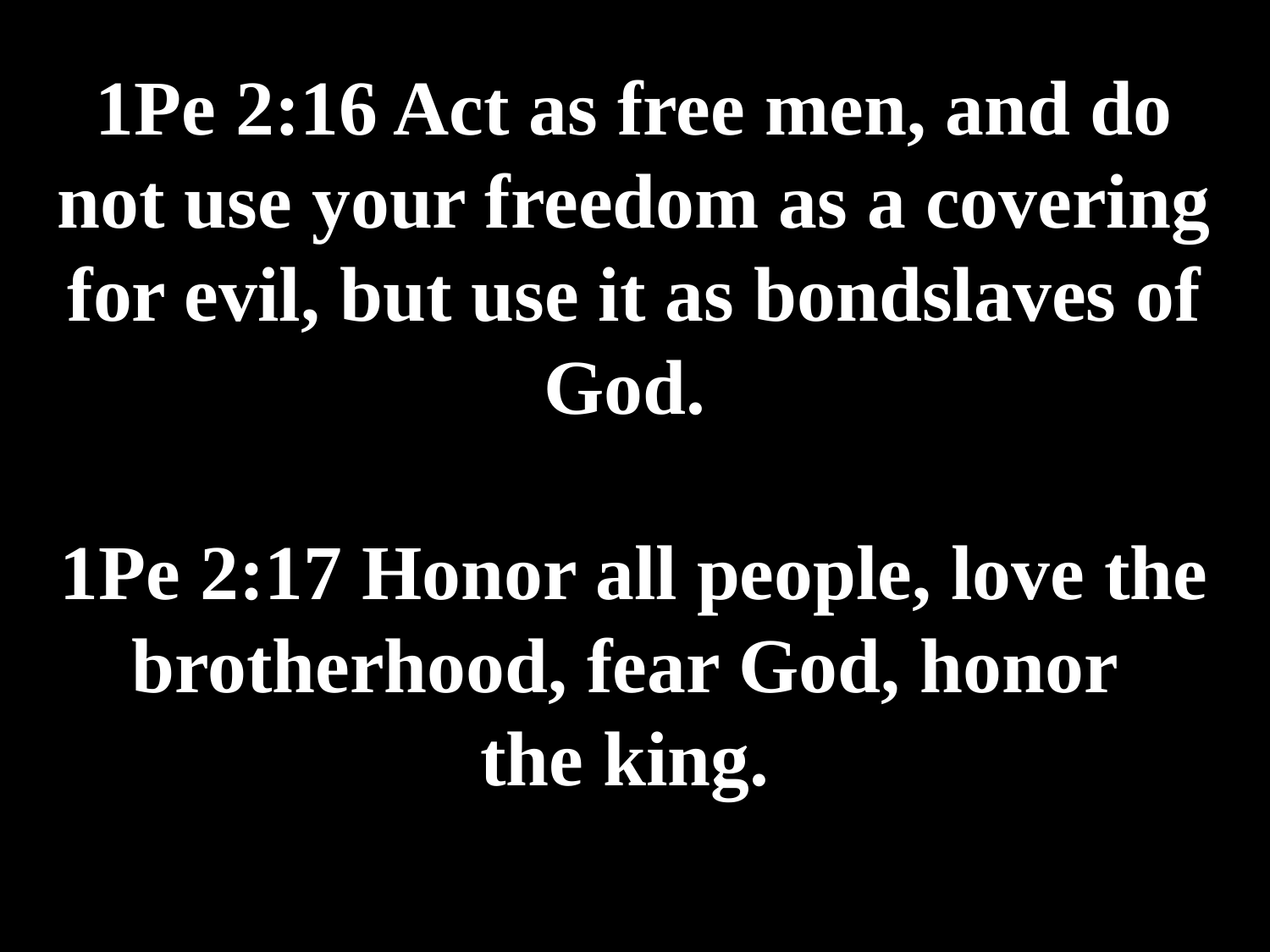

# 1Pe 2:16 Act as free men, and do not use your freedom as a covering for evil, but use it as bondslaves of God. 1Pe 2:17 Honor all people, love the brotherhood, fear God, honor the king.